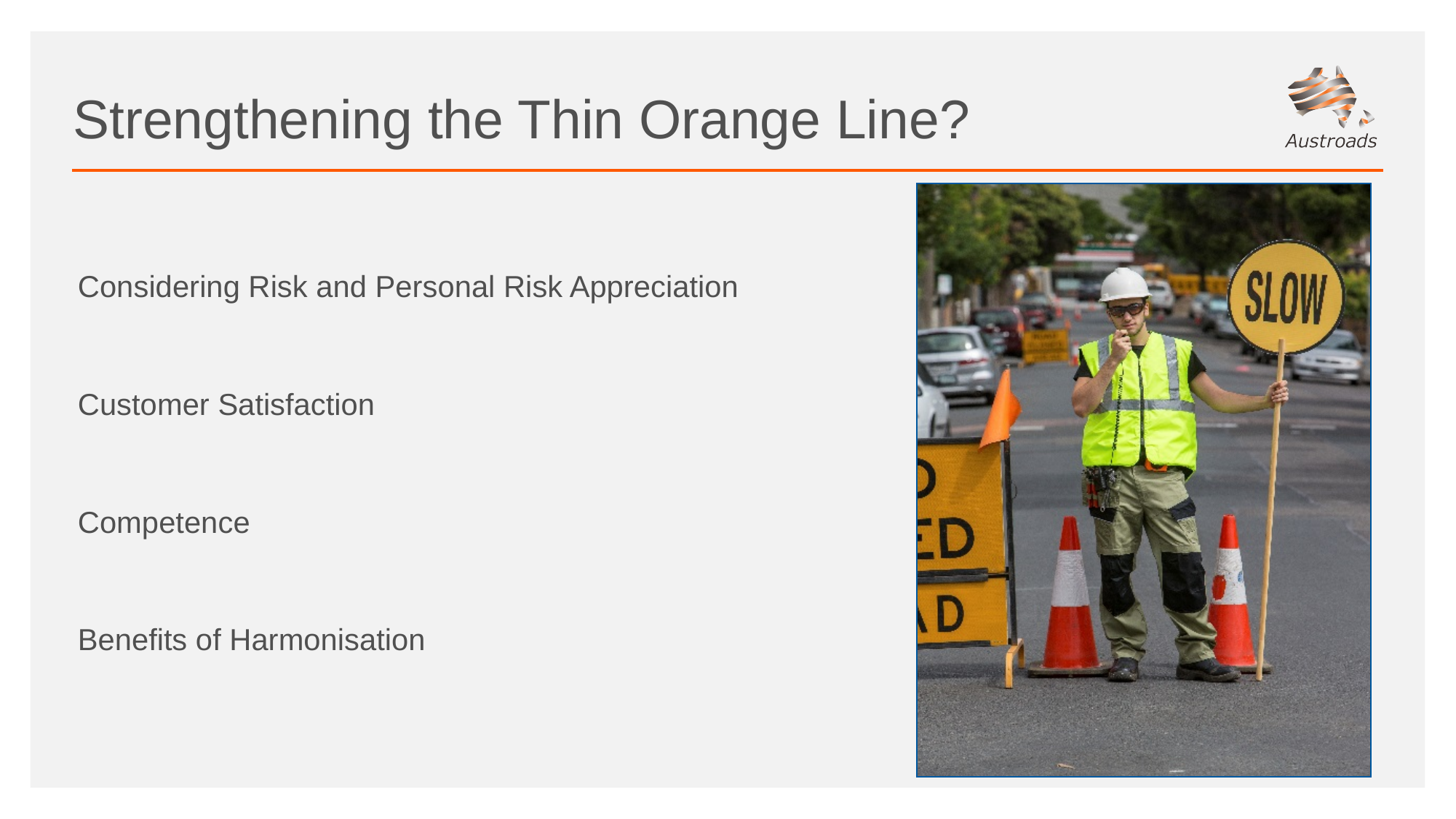

# Strengthening the Thin Orange Line?

Considering Risk and Personal Risk Appreciation

Customer Satisfaction

Competence

Benefits of Harmonisation